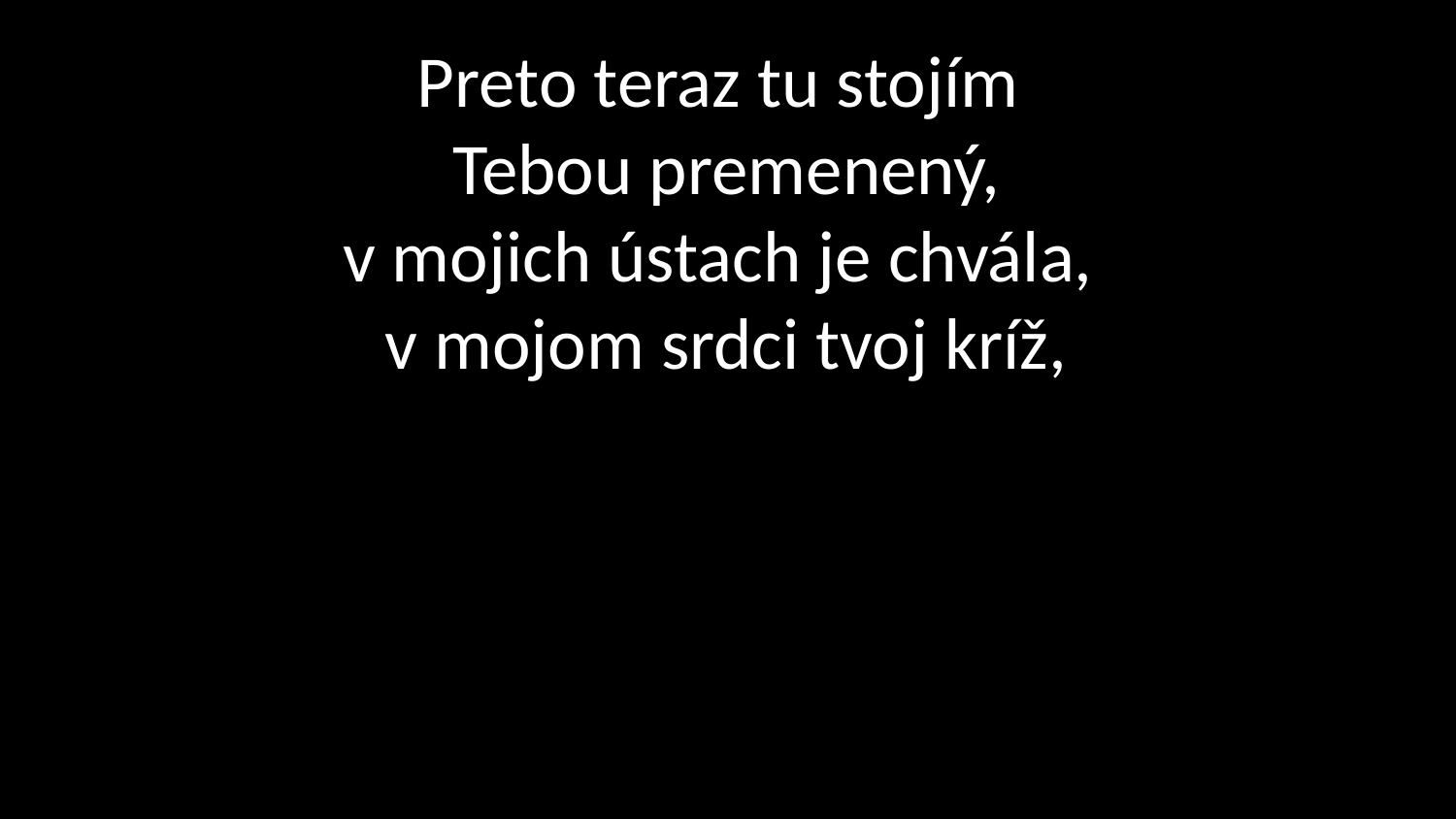

# Preto teraz tu stojím Tebou premenený, v mojich ústach je chvála, v mojom srdci tvoj kríž,